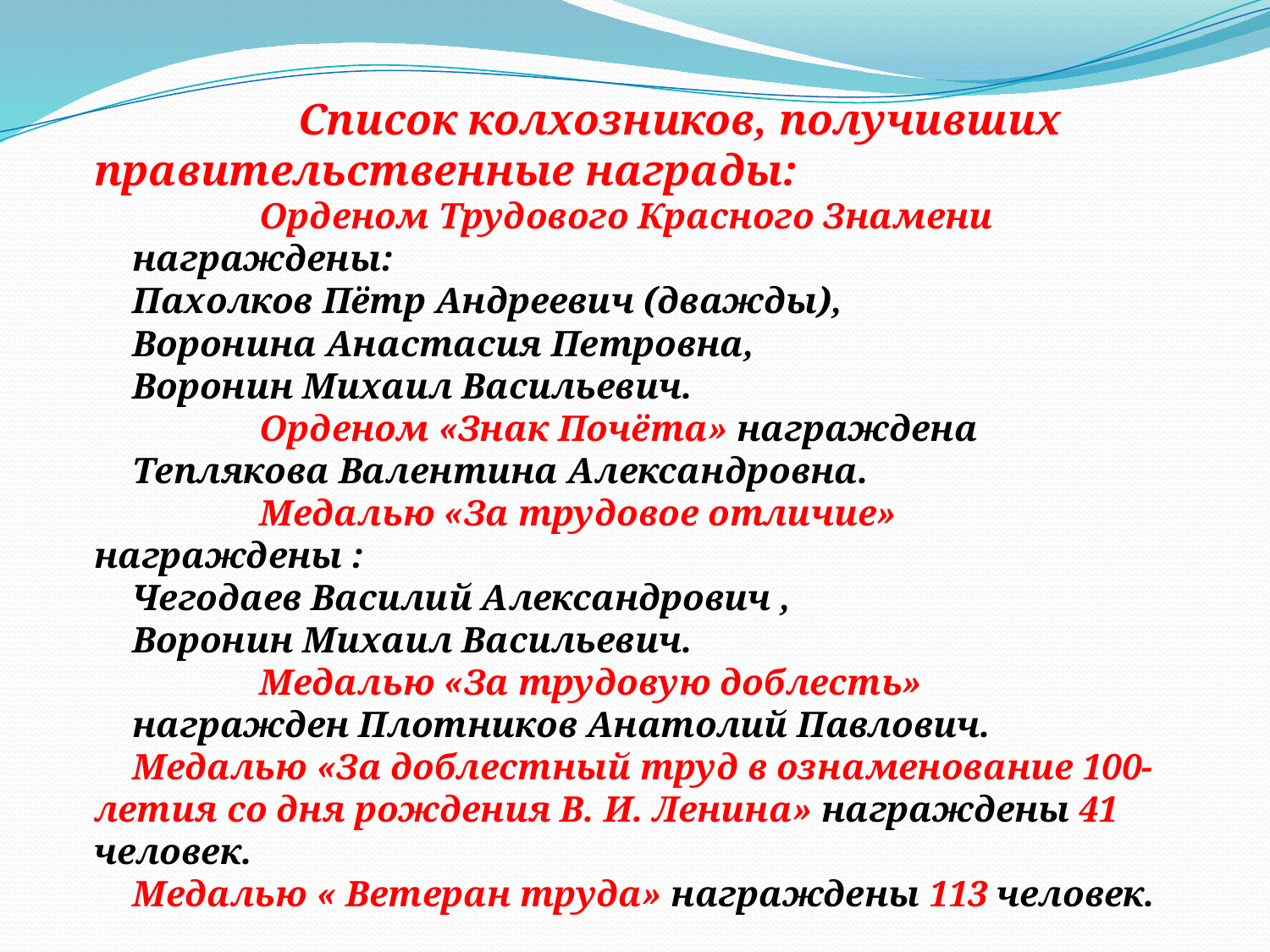

Список колхозников, получивших          правительственные награды:
              Орденом Трудового Красного Знамени
награждены:
Пахолков Пётр Андреевич (дважды),
Воронина Анастасия Петровна,
Воронин Михаил Васильевич.
              Орденом «Знак Почёта» награждена
Теплякова Валентина Александровна.
              Медалью «За трудовое отличие» награждены :
Чегодаев Василий Александрович ,
Воронин Михаил Васильевич.
              Медалью «За трудовую доблесть»
награжден Плотников Анатолий Павлович.
Медалью «За доблестный труд в ознаменование 100- летия со дня рождения В. И. Ленина» награждены 41 человек.
Медалью « Ветеран труда» награждены 113 человек.